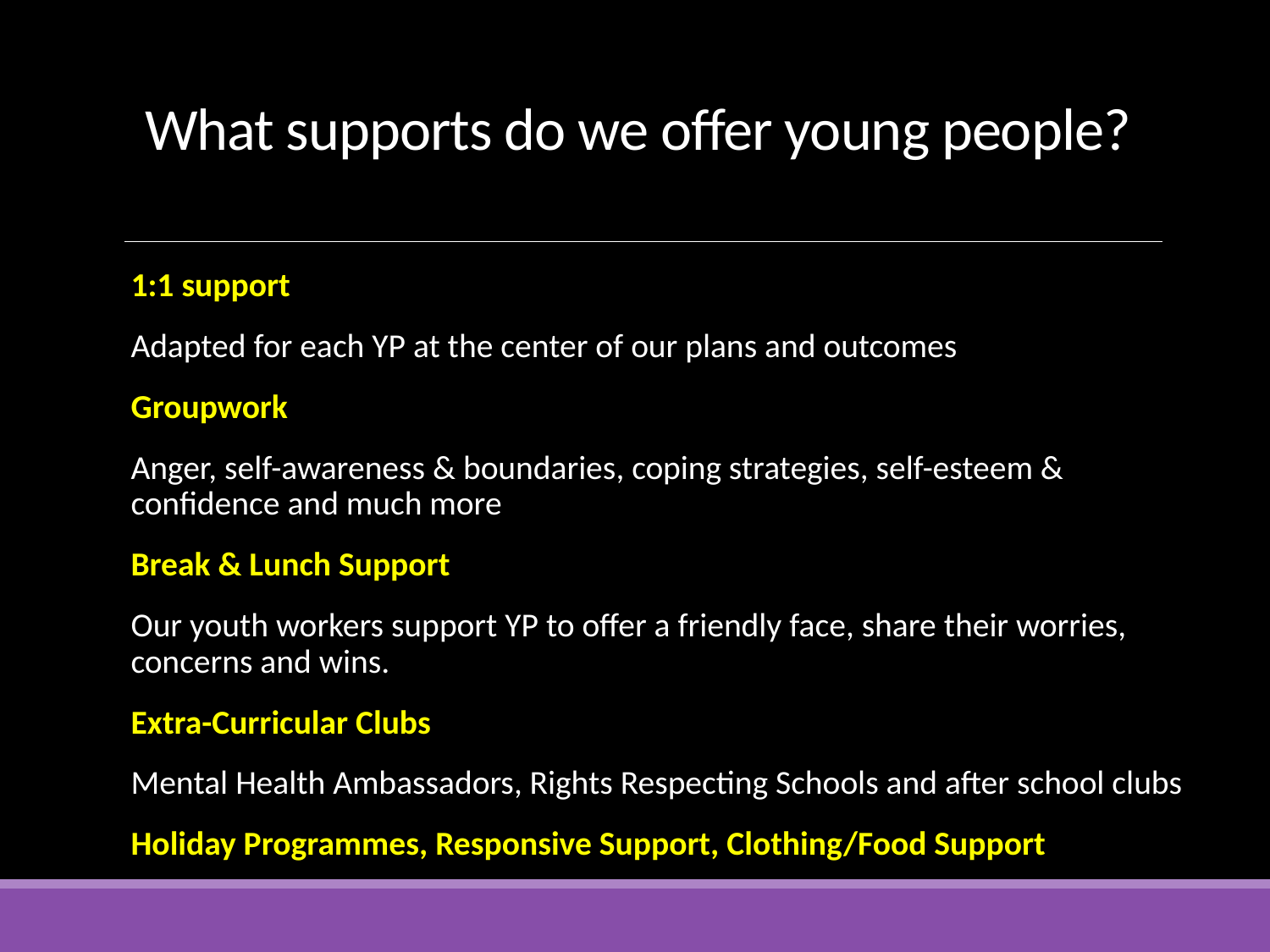

# What supports do we offer young people?
1:1 support
Adapted for each YP at the center of our plans and outcomes
Groupwork
Anger, self-awareness & boundaries, coping strategies, self-esteem & confidence and much more
Break & Lunch Support
Our youth workers support YP to offer a friendly face, share their worries, concerns and wins.
Extra-Curricular Clubs
Mental Health Ambassadors, Rights Respecting Schools and after school clubs
Holiday Programmes, Responsive Support, Clothing/Food Support